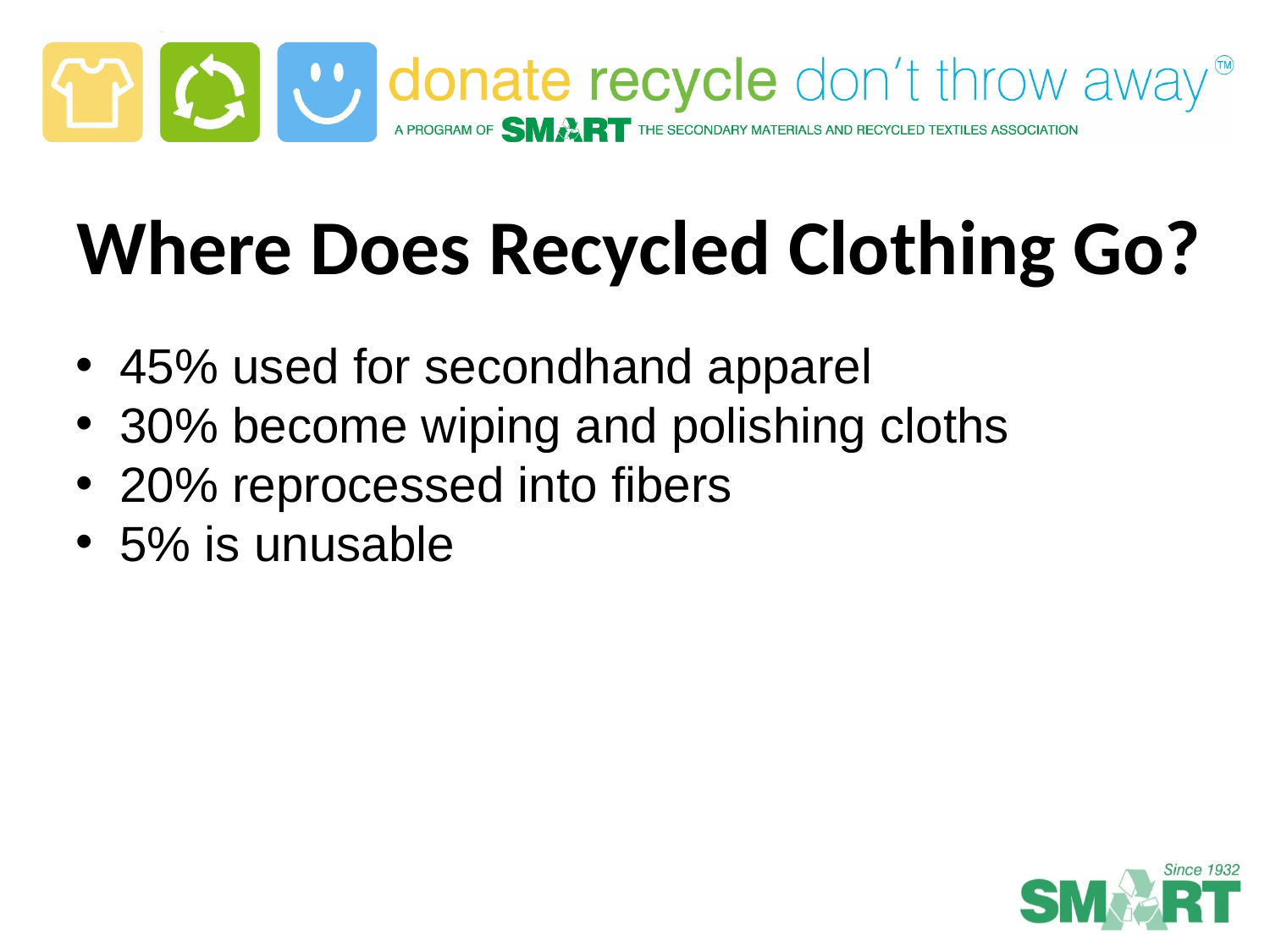

# Where Does Recycled Clothing Go?
 45% used for secondhand apparel
 30% become wiping and polishing cloths
 20% reprocessed into fibers
 5% is unusable